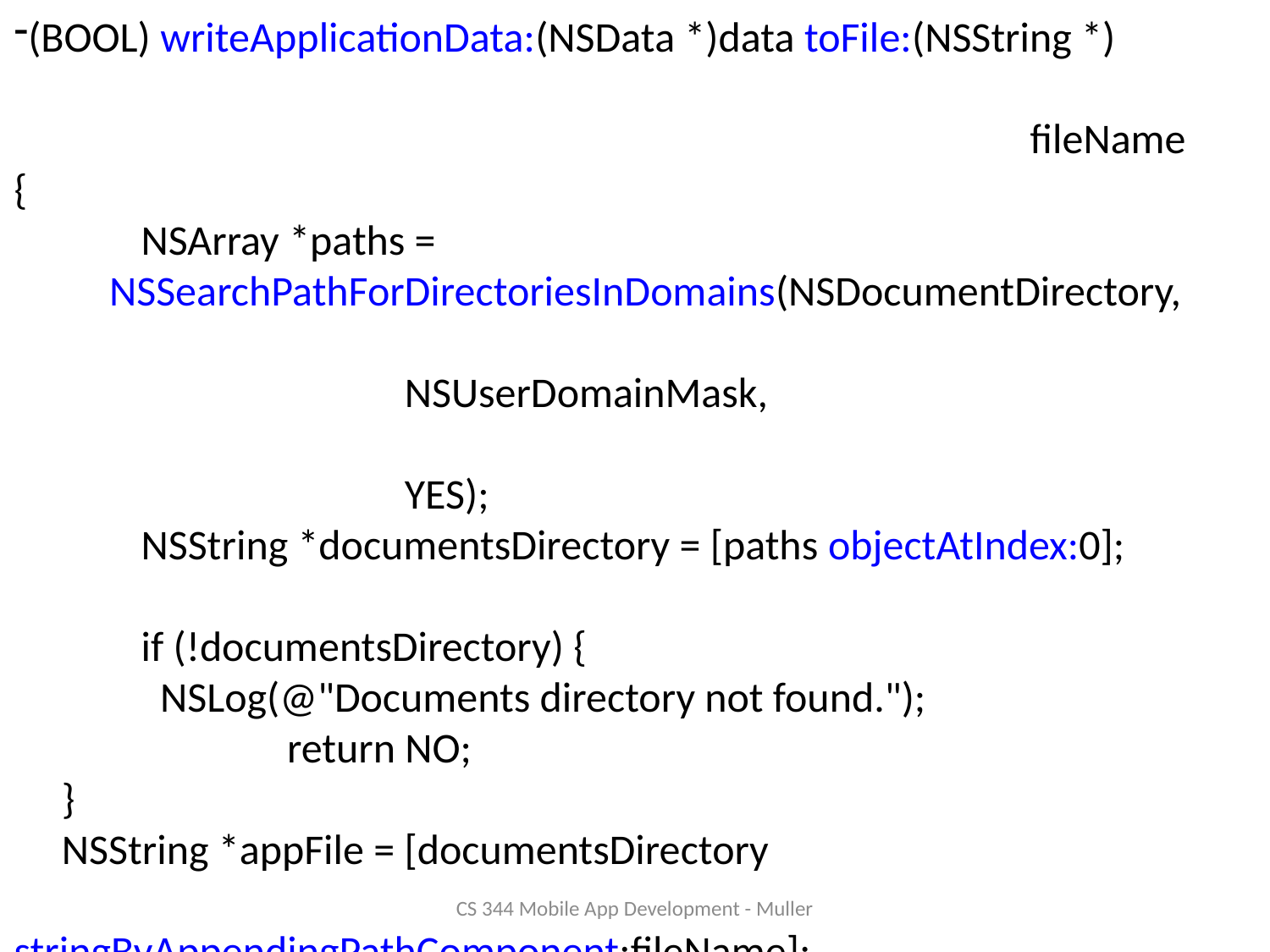

(BOOL) writeApplicationData:(NSData *)data toFile:(NSString *)
																	fileName
{
	NSArray *paths =
          NSSearchPathForDirectoriesInDomains(NSDocumentDirectory,
												 NSUserDomainMask,
												 YES);
	NSString *documentsDirectory = [paths objectAtIndex:0];

    	if (!documentsDirectory) {
       	  NSLog(@"Documents directory not found.");
      		  return NO;
     }
     NSString *appFile = [documentsDirectory
 							stringByAppendingPathComponent:fileName];

 return ([data writeToFile:appFile atomically:YES]);
 }
CS 344 Mobile App Development - Muller